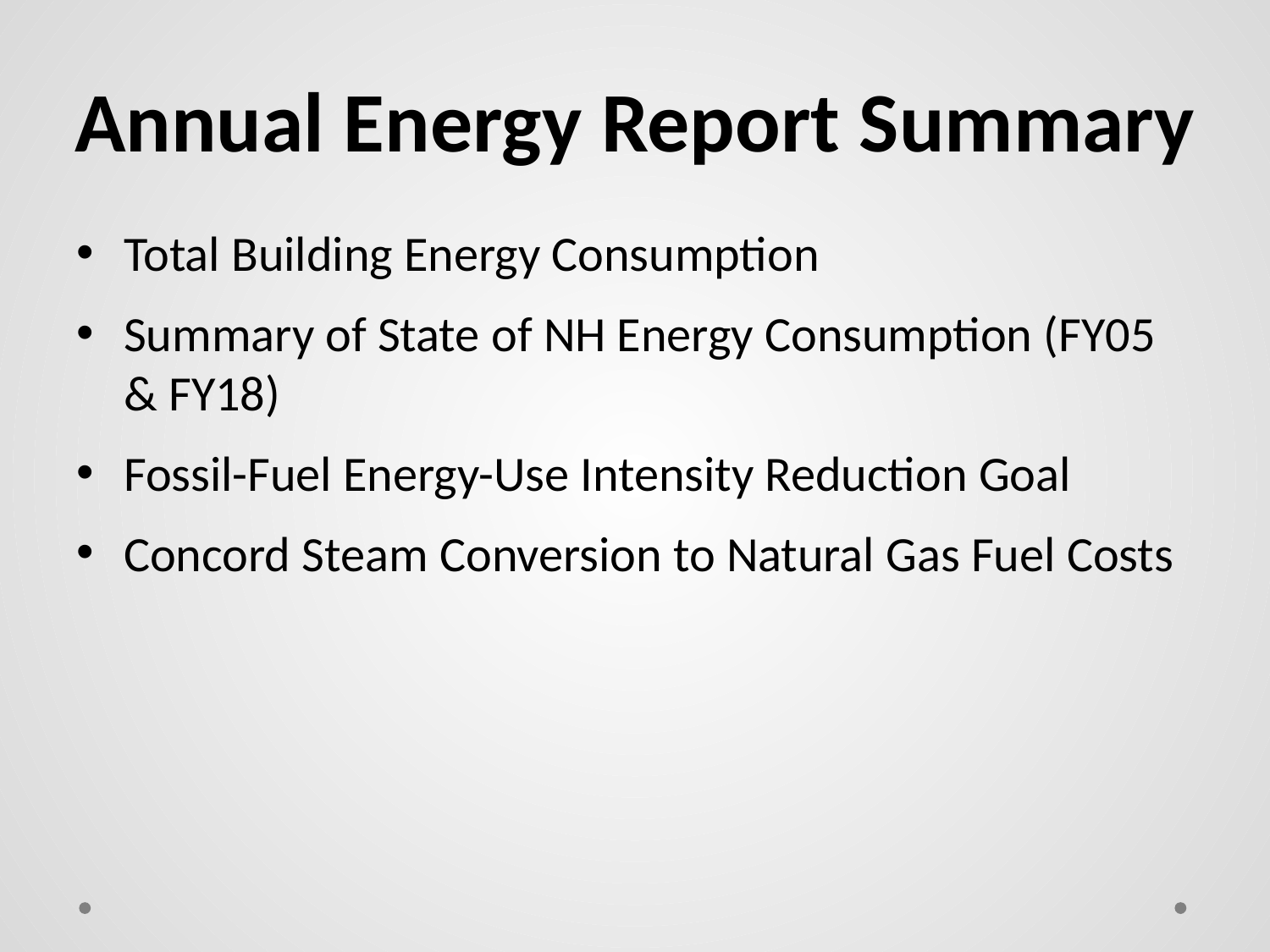

# Annual Energy Report Summary
Total Building Energy Consumption
Summary of State of NH Energy Consumption (FY05 & FY18)
Fossil-Fuel Energy-Use Intensity Reduction Goal
Concord Steam Conversion to Natural Gas Fuel Costs